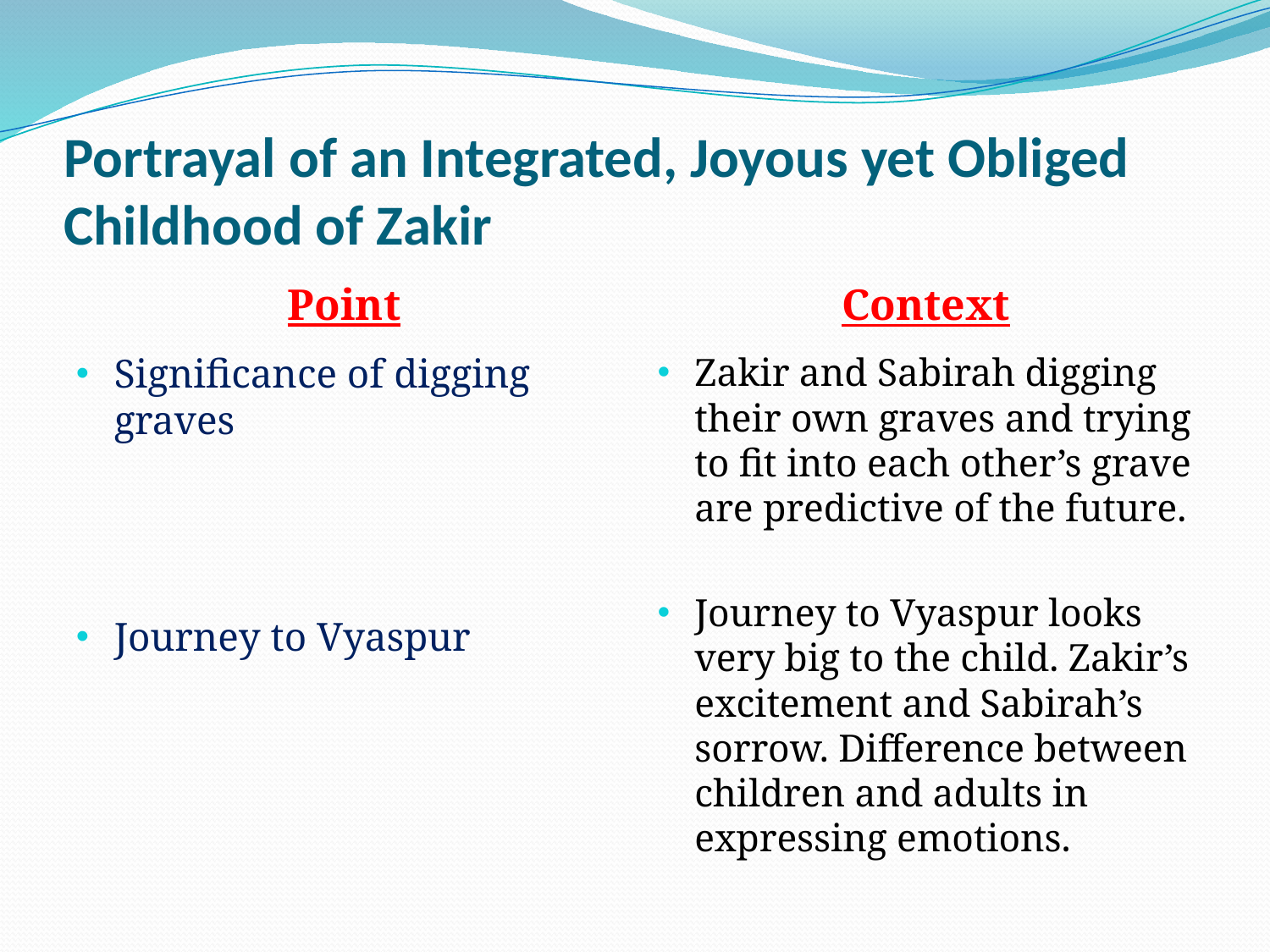

# Portrayal of an Integrated, Joyous yet Obliged     Childhood of Zakir
Point
Context
Significance of digging graves

Journey to Vyaspur

Zakir and Sabirah digging their own graves and trying to fit into each other’s grave are predictive of the future.

Journey to Vyaspur looks very big to the child. Zakir’s excitement and Sabirah’s sorrow. Difference between children and adults in expressing emotions.